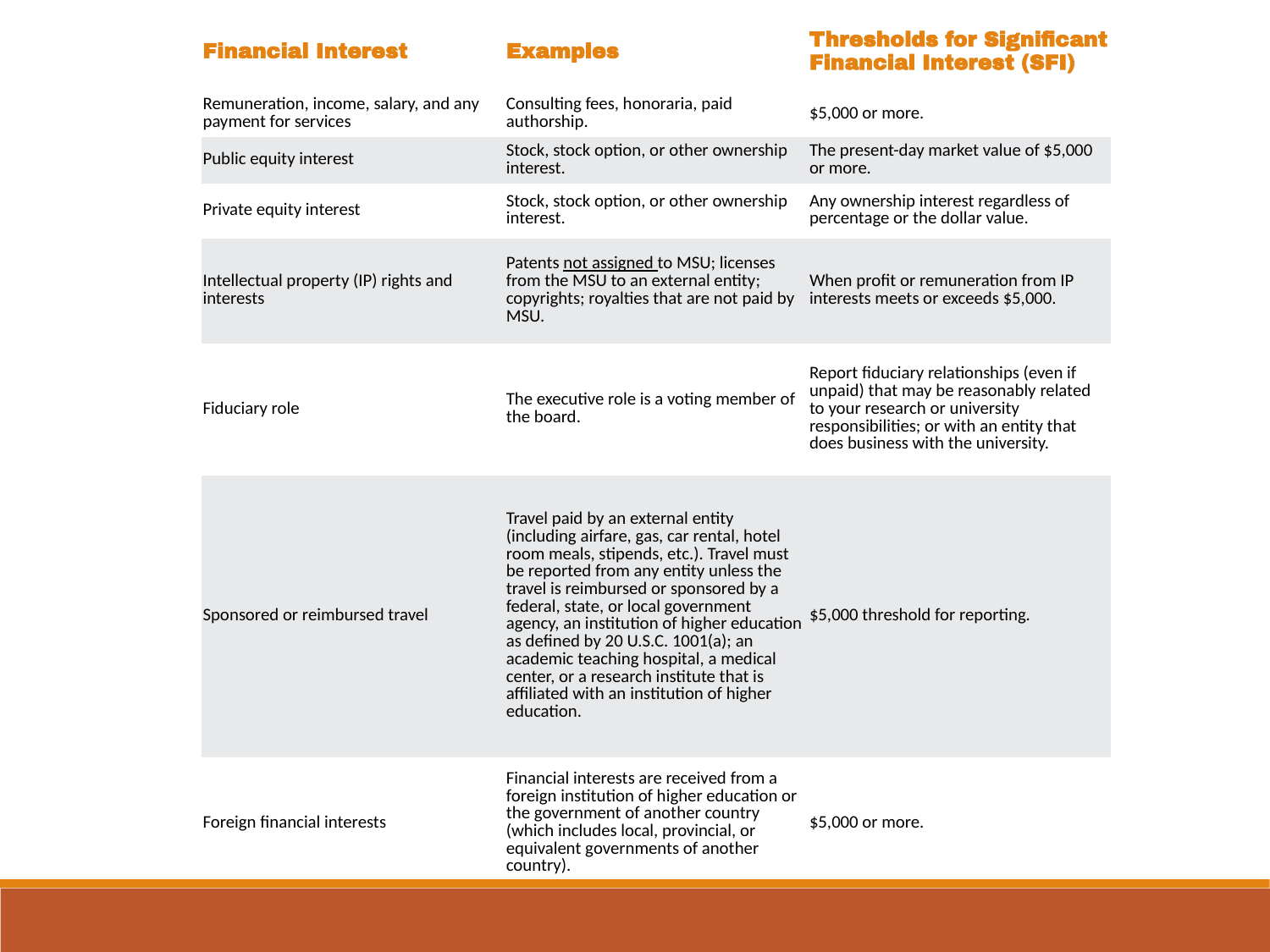

| Financial Interest | Examples | Thresholds for Significant Financial Interest (SFI) |
| --- | --- | --- |
| Remuneration, income, salary, and any payment for services | Consulting fees, honoraria, paid authorship. | $5,000 or more. |
| Public equity interest | Stock, stock option, or other ownership interest. | The present-day market value of $5,000 or more. |
| Private equity interest | Stock, stock option, or other ownership interest. | Any ownership interest regardless of percentage or the dollar value. |
| Intellectual property (IP) rights and interests | Patents not assigned to MSU; licenses from the MSU to an external entity; copyrights; royalties that are not paid by MSU. | When profit or remuneration from IP interests meets or exceeds $5,000. |
| Fiduciary role | The executive role is a voting member of the board. | Report fiduciary relationships (even if unpaid) that may be reasonably related to your research or university responsibilities; or with an entity that does business with the university. |
| Sponsored or reimbursed travel | Travel paid by an external entity (including airfare, gas, car rental, hotel room meals, stipends, etc.). Travel must be reported from any entity unless the travel is reimbursed or sponsored by a federal, state, or local government agency, an institution of higher education as defined by 20 U.S.C. 1001(a); an academic teaching hospital, a medical center, or a research institute that is affiliated with an institution of higher education. | $5,000 threshold for reporting. |
| Foreign financial interests | Financial interests are received from a foreign institution of higher education or the government of another country (which includes local, provincial, or equivalent governments of another country). | $5,000 or more. |